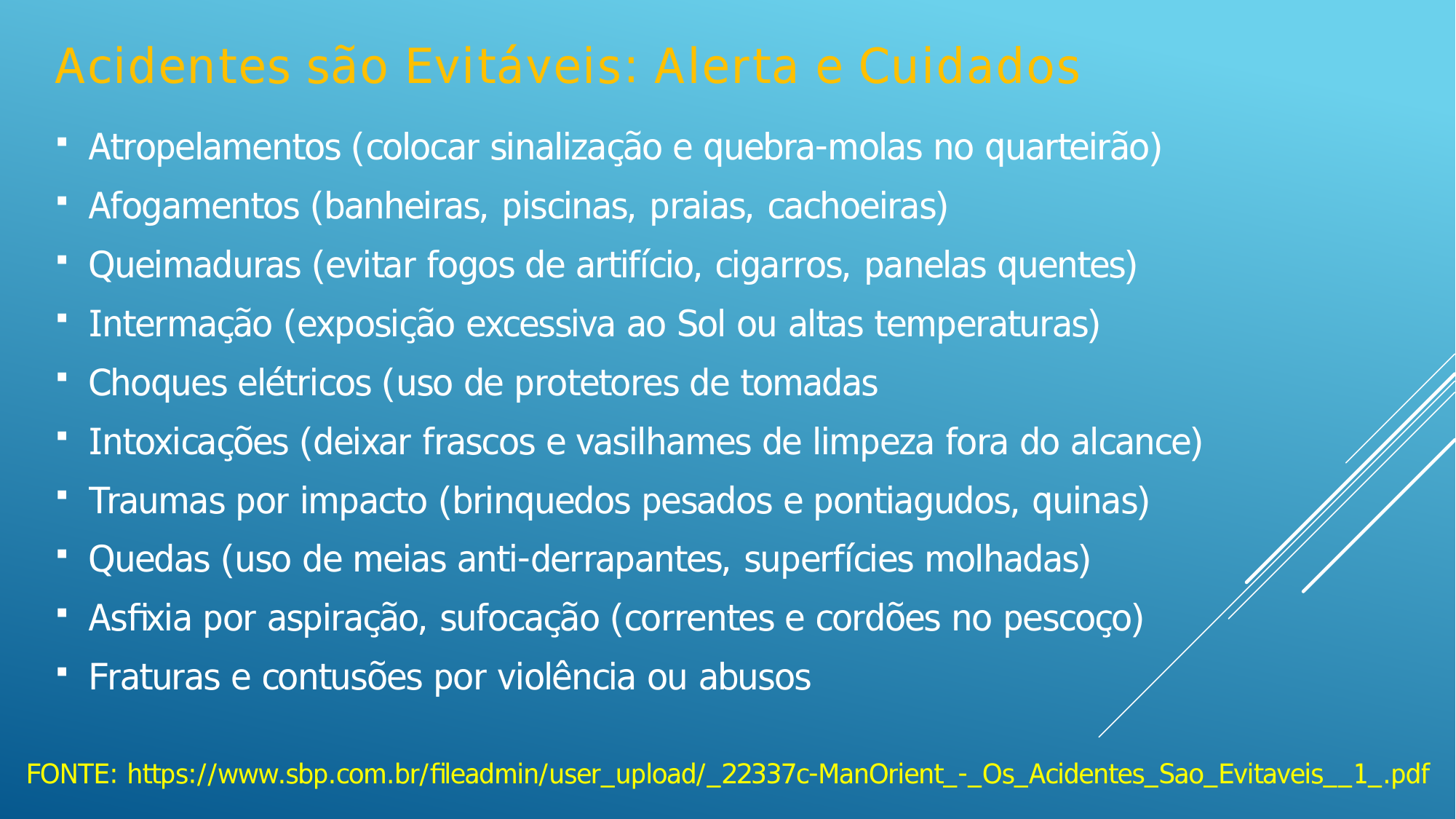

# Acidentes são Evitáveis: Alerta e Cuidados
Atropelamentos (colocar sinalização e quebra-molas no quarteirão)
Afogamentos (banheiras, piscinas, praias, cachoeiras)
Queimaduras (evitar fogos de artifício, cigarros, panelas quentes)
Intermação (exposição excessiva ao Sol ou altas temperaturas)
Choques elétricos (uso de protetores de tomadas
Intoxicações (deixar frascos e vasilhames de limpeza fora do alcance)
Traumas por impacto (brinquedos pesados e pontiagudos, quinas)
Quedas (uso de meias anti-derrapantes, superfícies molhadas)
Asfixia por aspiração, sufocação (correntes e cordões no pescoço)
Fraturas e contusões por violência ou abusos
FONTE: https://www.sbp.com.br/fileadmin/user_upload/_22337c-ManOrient_-_Os_Acidentes_Sao_Evitaveis__1_.pdf